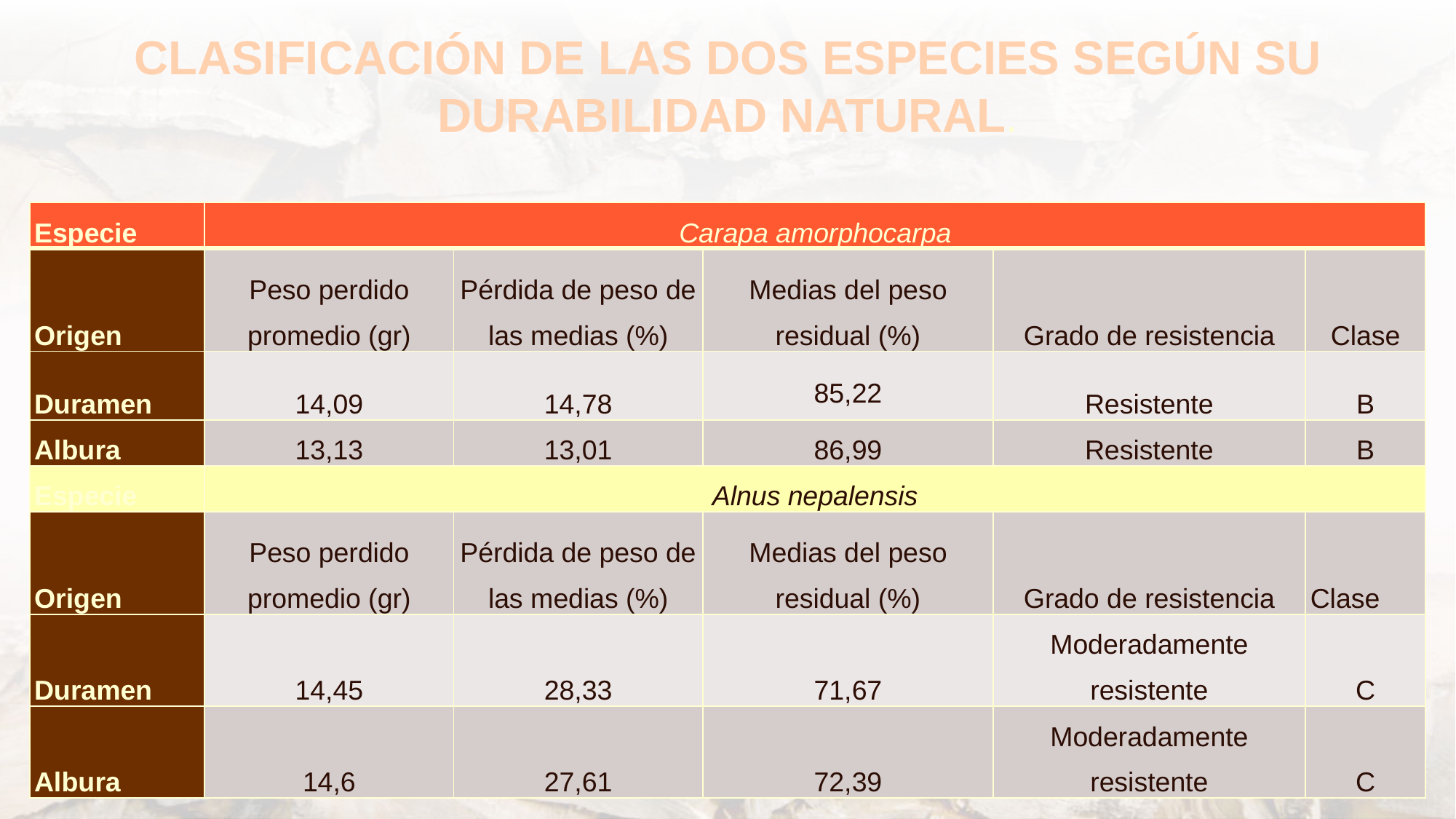

# CLASIFICACIÓN DE LAS DOS ESPECIES SEGÚN SU DURABILIDAD NATURAL.
| Especie | Carapa amorphocarpa |  |  |  |  |
| --- | --- | --- | --- | --- | --- |
| Origen | Peso perdido promedio (gr) | Pérdida de peso de las medias (%) | Medias del peso residual (%) | Grado de resistencia | Clase |
| Duramen | 14,09 | 14,78 | 85,22 | Resistente | B |
| Albura | 13,13 | 13,01 | 86,99 | Resistente | B |
| Especie | Alnus nepalensis |  |  |  |  |
| Origen | Peso perdido promedio (gr) | Pérdida de peso de las medias (%) | Medias del peso residual (%) | Grado de resistencia | Clase |
| Duramen | 14,45 | 28,33 | 71,67 | Moderadamente resistente | C |
| Albura | 14,6 | 27,61 | 72,39 | Moderadamente resistente | C |